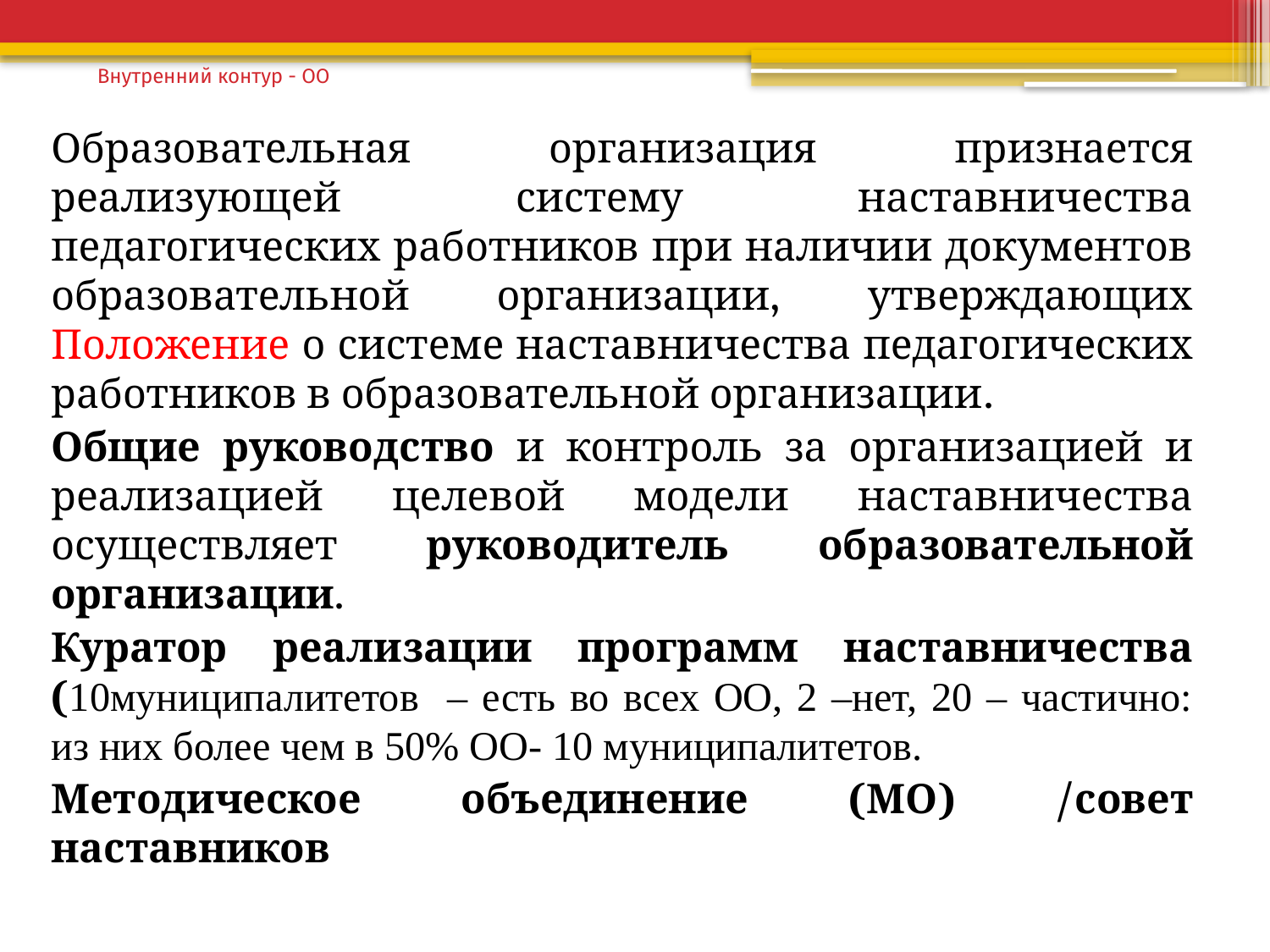

# Внутренний контур - ОО
Образовательная организация признается реализующей систему наставничества педагогических работников при наличии документов образовательной организации, утверждающих Положение о системе наставничества педагогических работников в образовательной организации.
Общие руководство и контроль за организацией и реализацией целевой модели наставничества осуществляет руководитель образовательной организации.
Куратор реализации программ наставничества (10муниципалитетов  – есть во всех ОО, 2 –нет, 20 – частично: из них более чем в 50% ОО- 10 муниципалитетов.
Методическое объединение (МО) /совет наставников